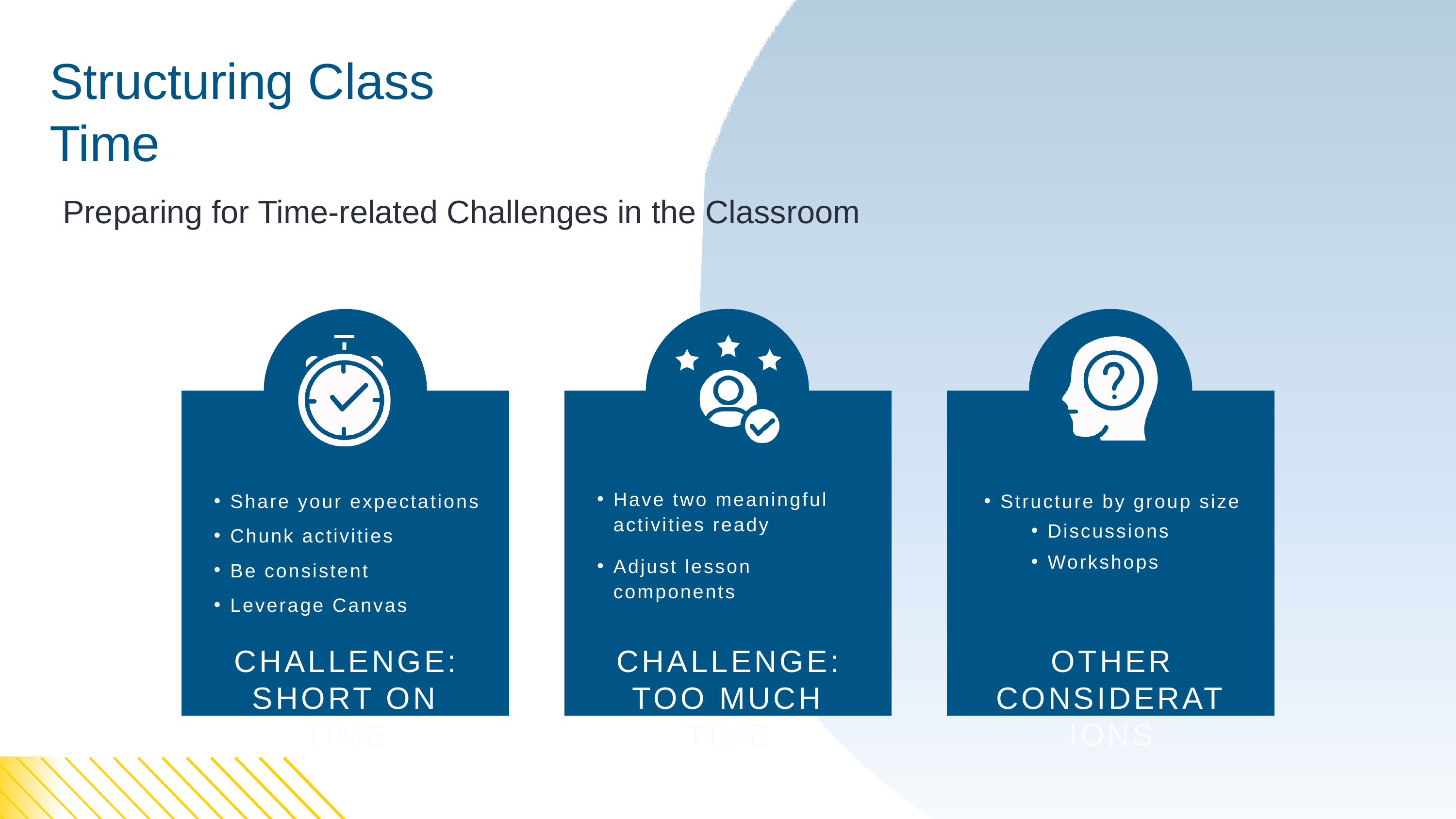

Time-related Challenges
Structuring Class Time
Preparing for Time-related Challenges in the Classroom

Share your expectations
Chunk activities
Be consistent
Leverage Canvas
Structure by group size
Have two meaningful activities ready
Discussions
Workshops
Adjust lesson components
CHALLENGE:
SHORT ON TIME
CHALLENGE:
TOO MUCH TIME
OTHER
CONSIDERATIONS